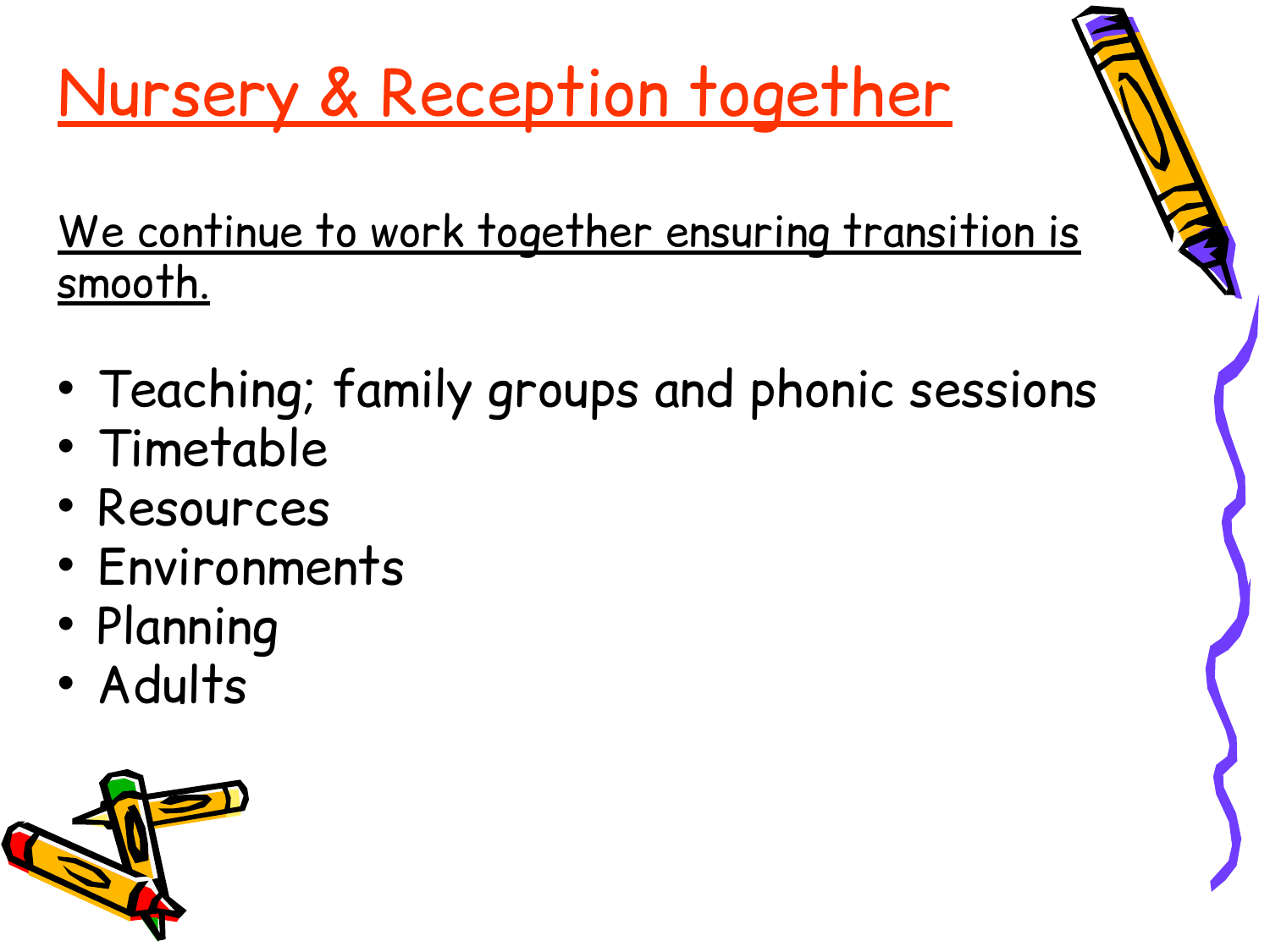

Nursery & Reception together

We continue to work together ensuring transition is smooth.

Teaching; family groups and phonic sessions
Timetable
Resources
Environments
Planning
Adults